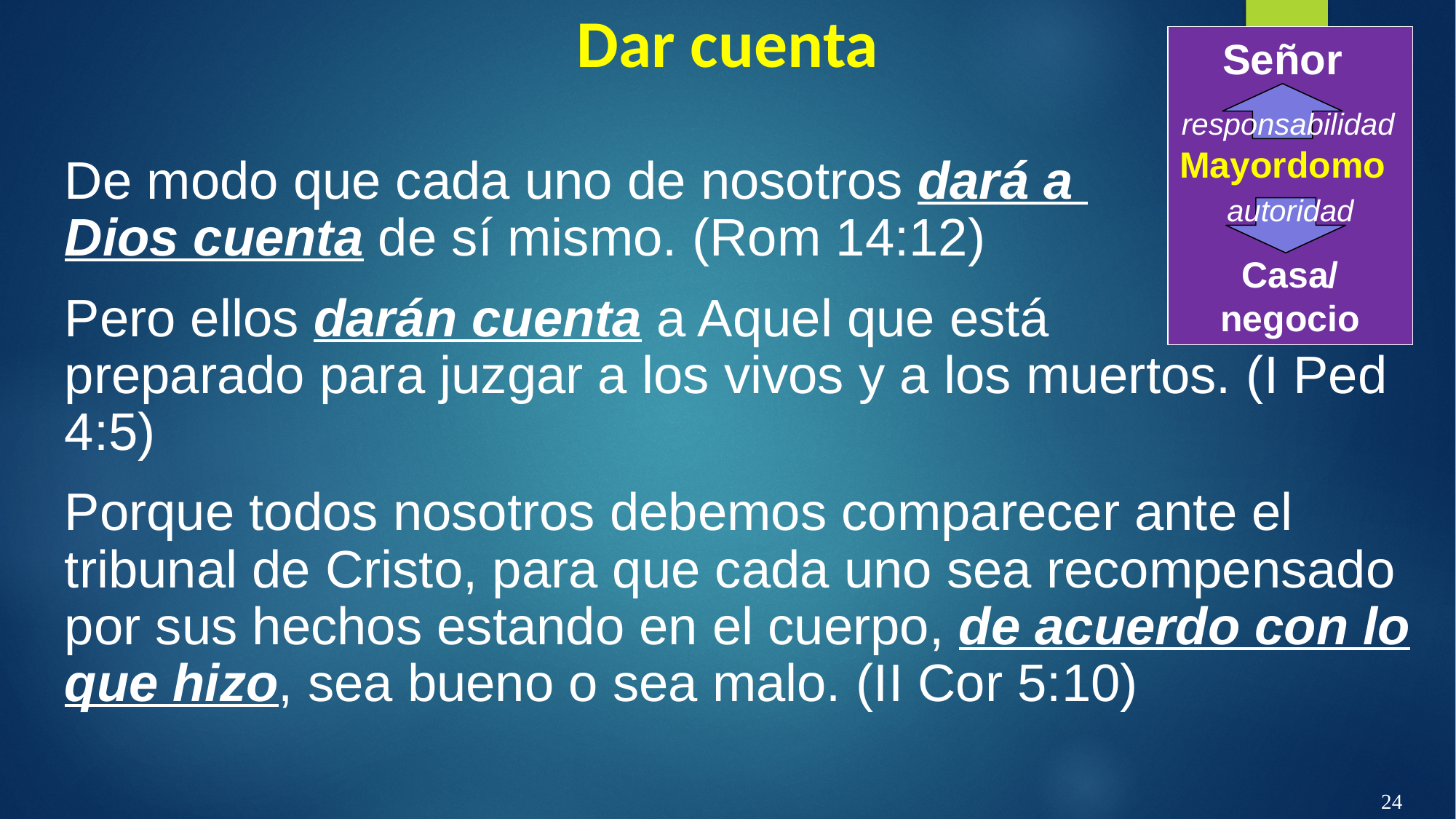

Dar cuenta

Señor
Mayordomo
Casa/
negocio

responsabilidad
De modo que cada uno de nosotros dará a
Dios cuenta de sí mismo. (Rom 14:12)
Pero ellos darán cuenta a Aquel que está
preparado para juzgar a los vivos y a los muertos. (I Ped 4:5)
Porque todos nosotros debemos comparecer ante el tribunal de Cristo, para que cada uno sea recompensado por sus hechos estando en el cuerpo, de acuerdo con lo que hizo, sea bueno o sea malo. (II Cor 5:10)
autoridad

24